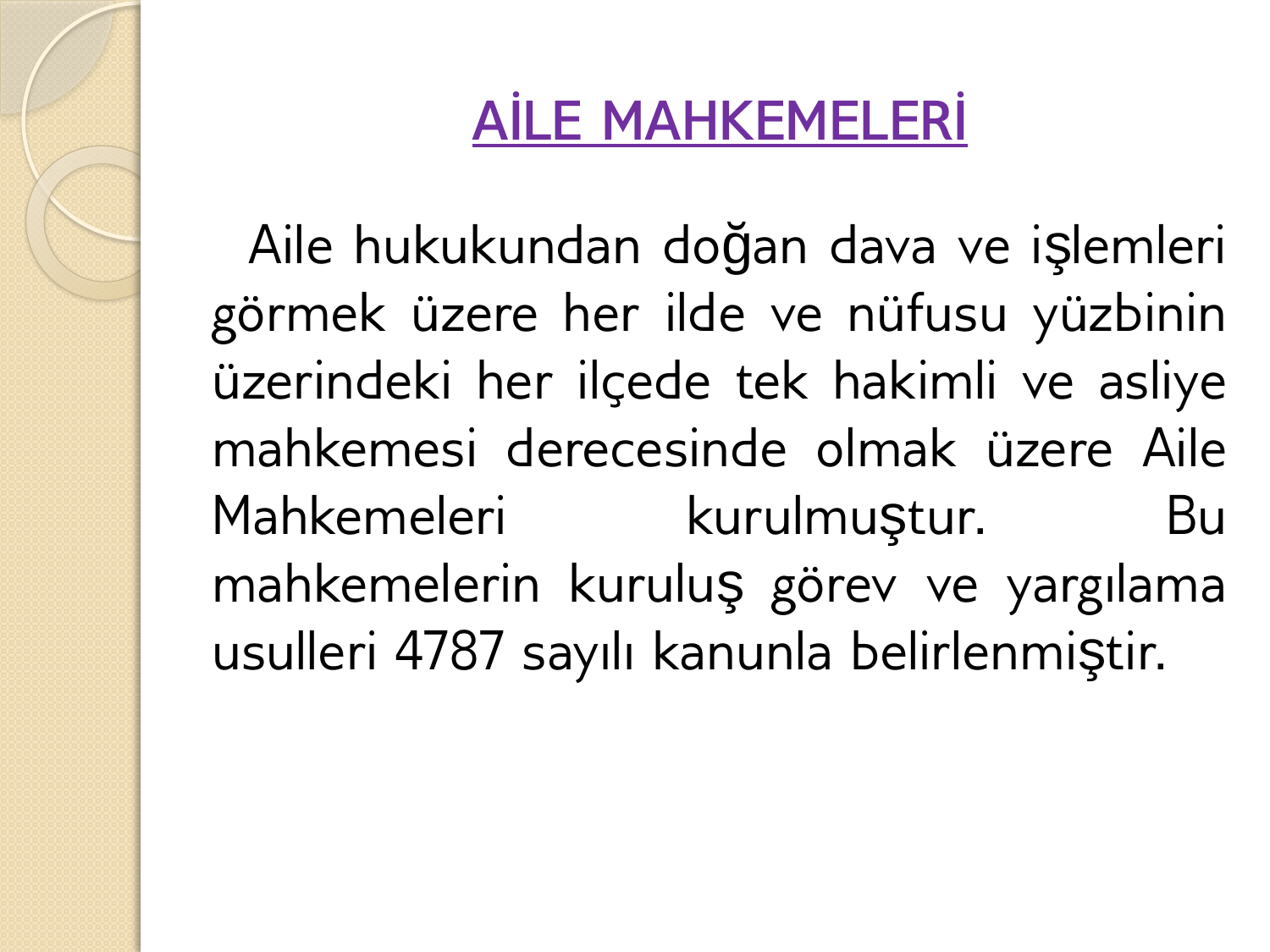

# AİLE MAHKEMELERİ
Aile hukukundan doğan dava ve işlemleri görmek üzere her ilde ve nüfusu yüzbinin üzerindeki her ilçede tek hakimli ve asliye mahkemesi derecesinde olmak üzere Aile Mahkemeleri kurulmuştur. Bu mahkemelerin kuruluş görev ve yargılama usulleri 4787 sayılı kanunla belirlenmiştir.